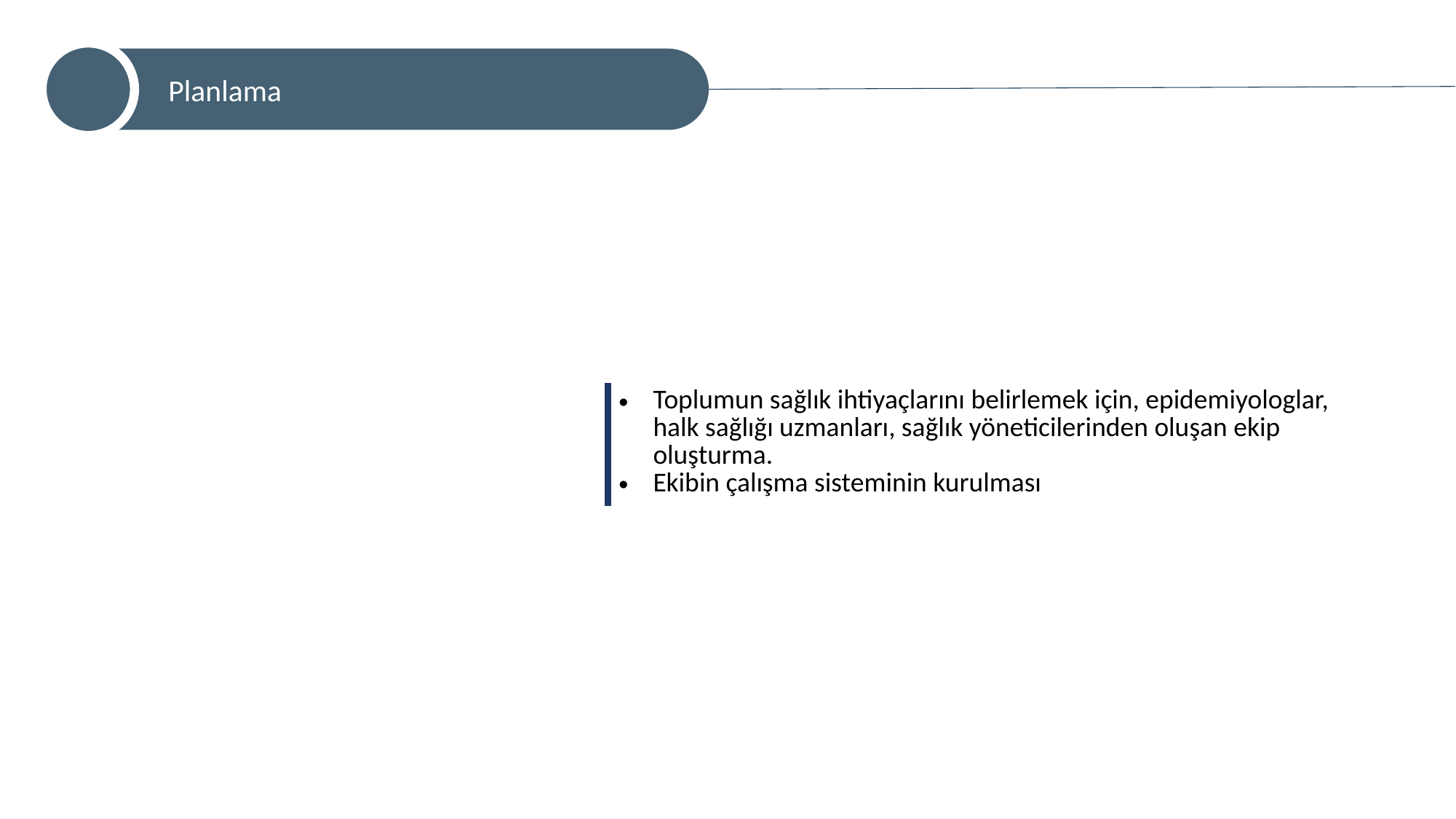

Planlama
| Toplumun sağlık ihtiyaçlarını belirlemek için, epidemiyologlar, halk sağlığı uzmanları, sağlık yöneticilerinden oluşan ekip oluşturma. Ekibin çalışma sisteminin kurulması |
| --- |